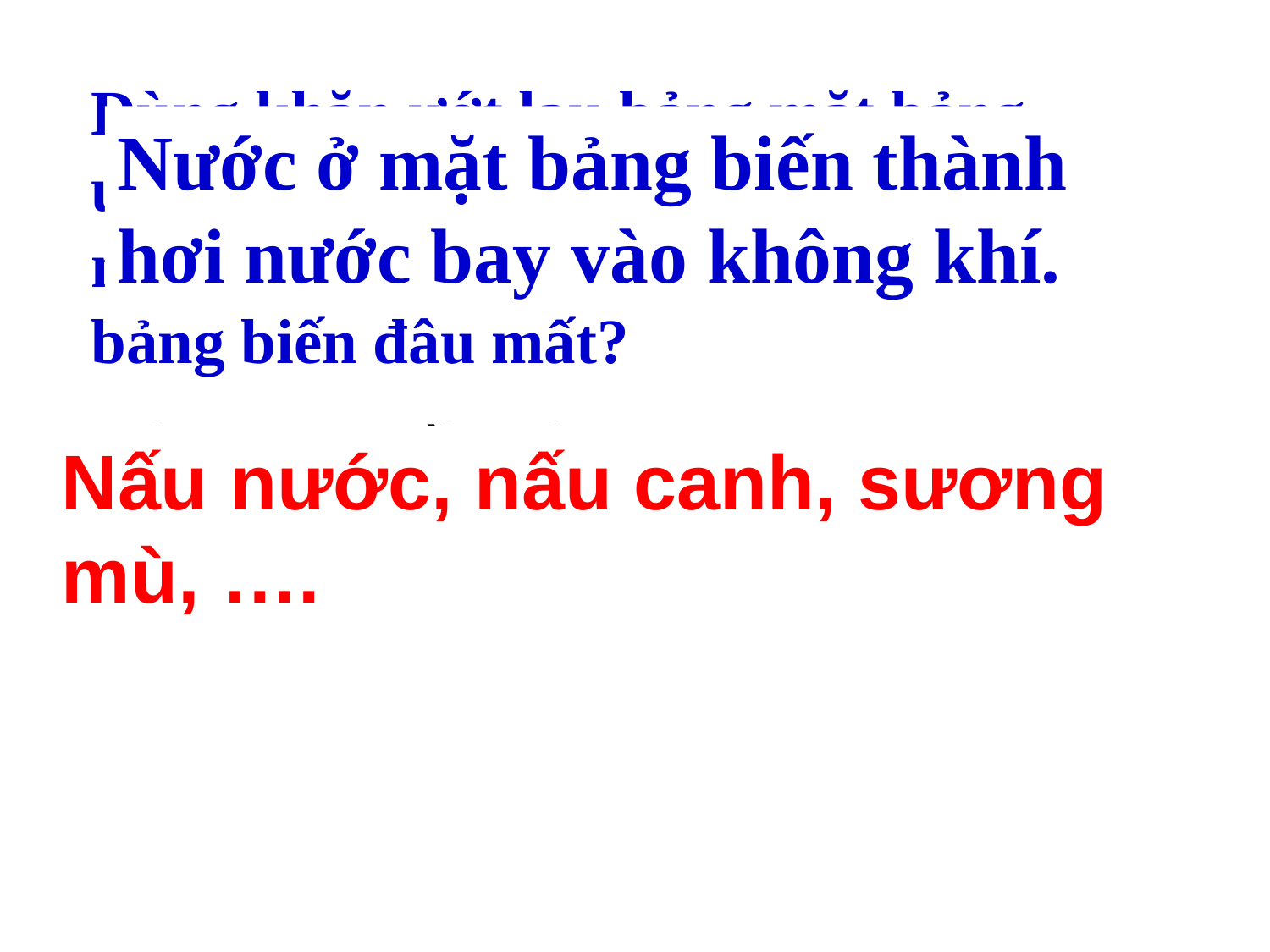

Dùng khăn ướt lau bảng mặt bảng ướt, có nước nhưng chỉ một lúc sau mặt bảng lại khô. Vậy nước ở mặt bảng biến đâu mất?
Nước ở mặt bảng biến thành hơi nước bay vào không khí.
Nêu ví dụ về hiện tượng nước từ thể lỏng chuyển sang thể khí.
Nấu nước, nấu canh, sương mù, ….